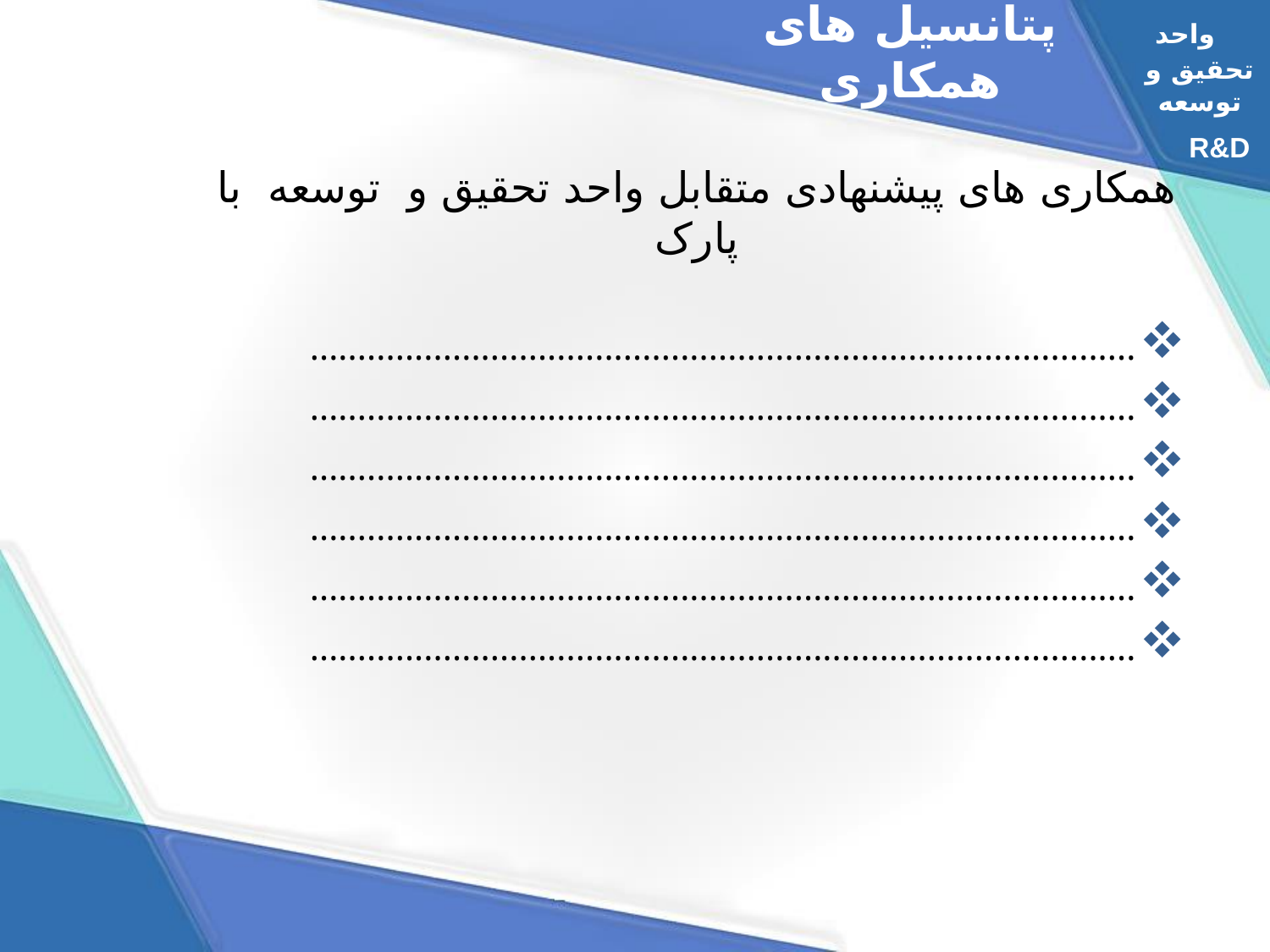

# همکاری های پیشنهادی متقابل واحد تحقیق و  توسعه  با پارک
واحد
پتانسیل های همکاری
تحقیق و توسعه
R&D
.......................................................................................
.......................................................................................
.......................................................................................
.......................................................................................
.......................................................................................
.......................................................................................